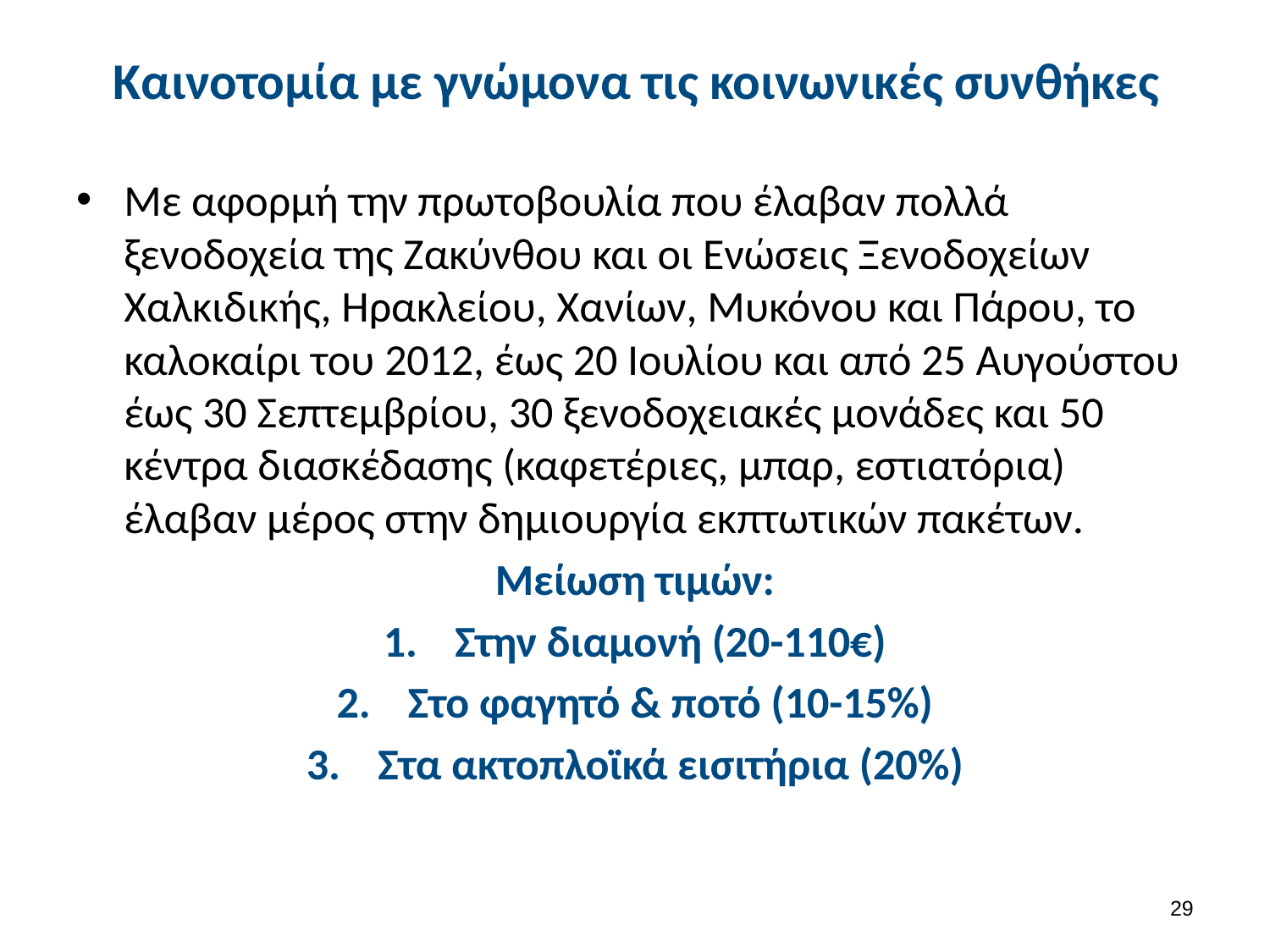

# Καινοτομία με γνώμονα τις κοινωνικές συνθήκες
Με αφορμή την πρωτοβουλία που έλαβαν πολλά ξενοδοχεία της Ζακύνθου και οι Ενώσεις Ξενοδοχείων Χαλκιδικής, Ηρακλείου, Χανίων, Μυκόνου και Πάρου, το καλοκαίρι του 2012, έως 20 Ιουλίου και από 25 Αυγούστου έως 30 Σεπτεμβρίου, 30 ξενοδοχειακές μονάδες και 50 κέντρα διασκέδασης (καφετέριες, μπαρ, εστιατόρια) έλαβαν μέρος στην δημιουργία εκπτωτικών πακέτων.
Μείωση τιμών:
Στην διαμονή (20-110€)
Στο φαγητό & ποτό (10-15%)
Στα ακτοπλοϊκά εισιτήρια (20%)

29